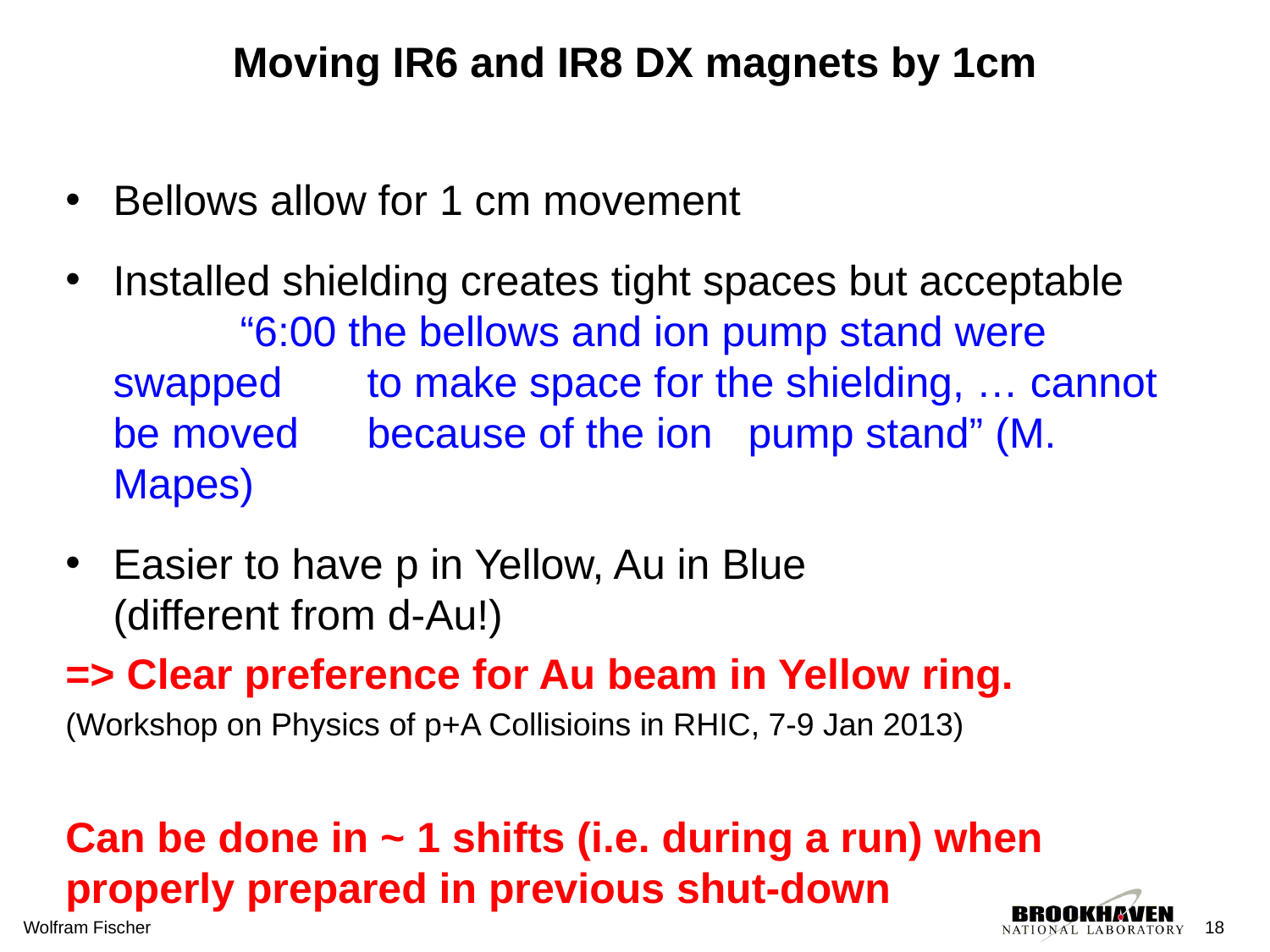

# Moving IR6 and IR8 DX magnets by 1cm

Bellows allow for 1 cm movement
Installed shielding creates tight spaces but acceptable
	“6:00 the bellows and ion pump stand were swapped 	to make space for the shielding, … cannot be moved 	because of the ion 	pump stand” (M. Mapes)
Easier to have p in Yellow, Au in Blue
(different from d-Au!)
=> Clear preference for Au beam in Yellow ring.
(Workshop on Physics of p+A Collisioins in RHIC, 7-9 Jan 2013)

Can be done in ~ 1 shifts (i.e. during a run) when properly prepared in previous shut-down

Wolfram Fischer
18